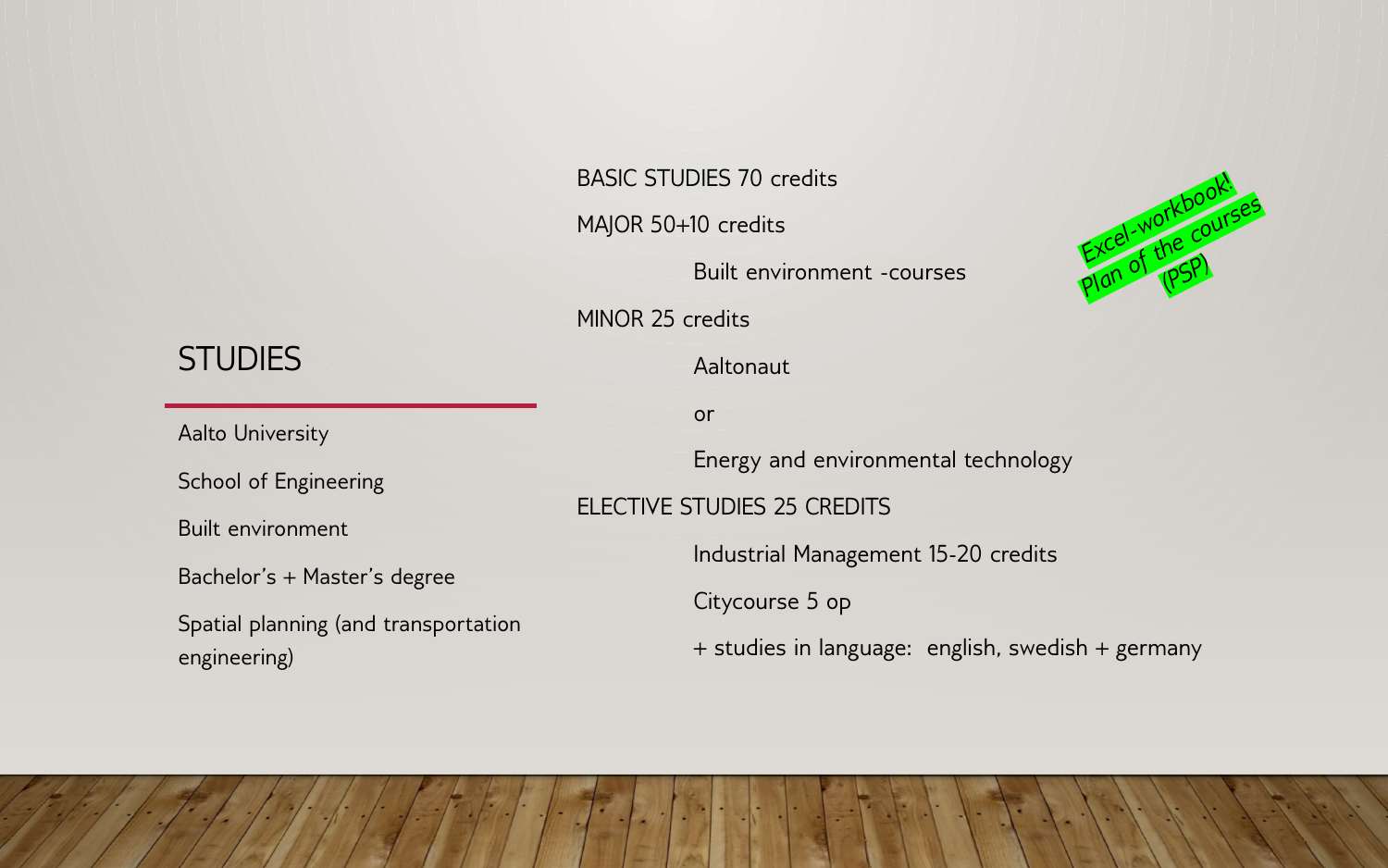

# Studies
BASIC STUDIES 70 credits
MAJOR 50+10 credits
	Built environment -courses
MINOR 25 credits
	Aaltonaut
	or
	Energy and environmental technology
ELECTIVE STUDIES 25 CREDITS
	Industrial Management 15-20 credits
	Citycourse 5 op
	+ studies in language:  english, swedish + germany
Excel-workbook!
Plan of the courses (PSP)
Aalto University
School of Engineering
Built environment
Bachelor’s + Master’s degree
Spatial planning (and transportation engineering)